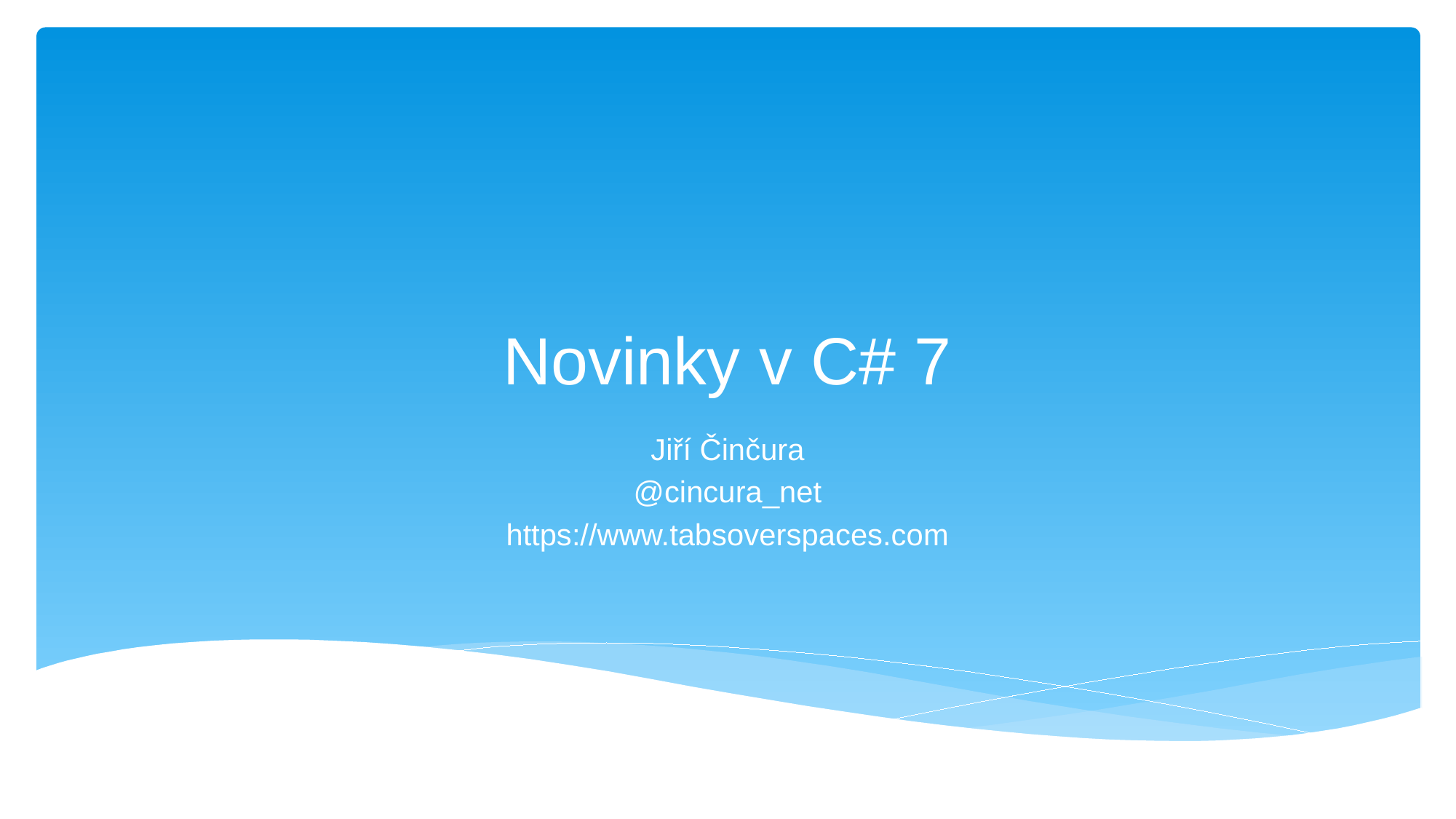

# Novinky v C# 7
Jiří Činčura
@cincura_net
https://www.tabsoverspaces.com